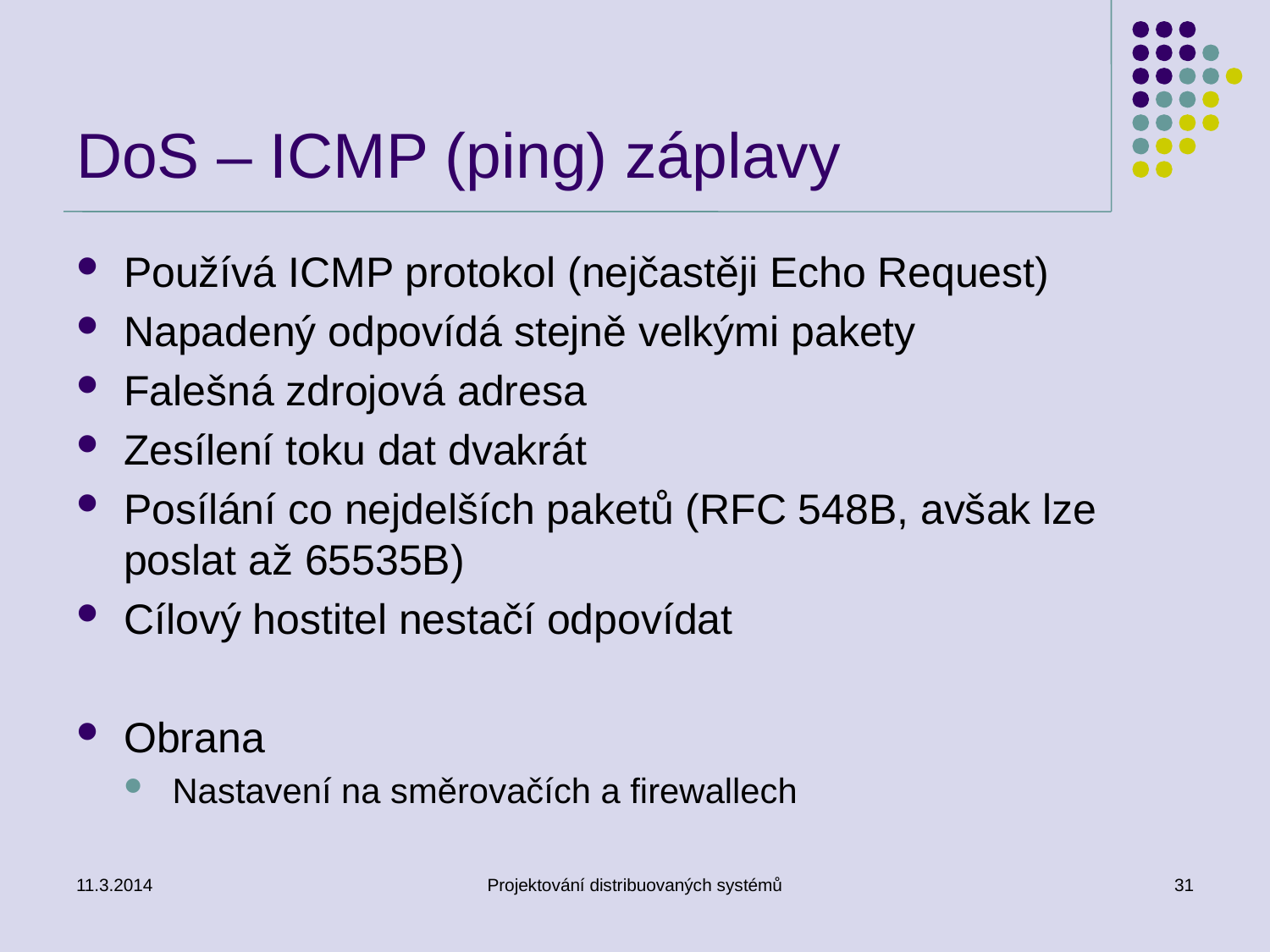

# DoS – ICMP (ping) záplavy
Používá ICMP protokol (nejčastěji Echo Request)
Napadený odpovídá stejně velkými pakety
Falešná zdrojová adresa
Zesílení toku dat dvakrát
Posílání co nejdelších paketů (RFC 548B, avšak lze poslat až 65535B)
Cílový hostitel nestačí odpovídat

Obrana
Nastavení na směrovačích a firewallech
11.3.2014
Projektování distribuovaných systémů
31